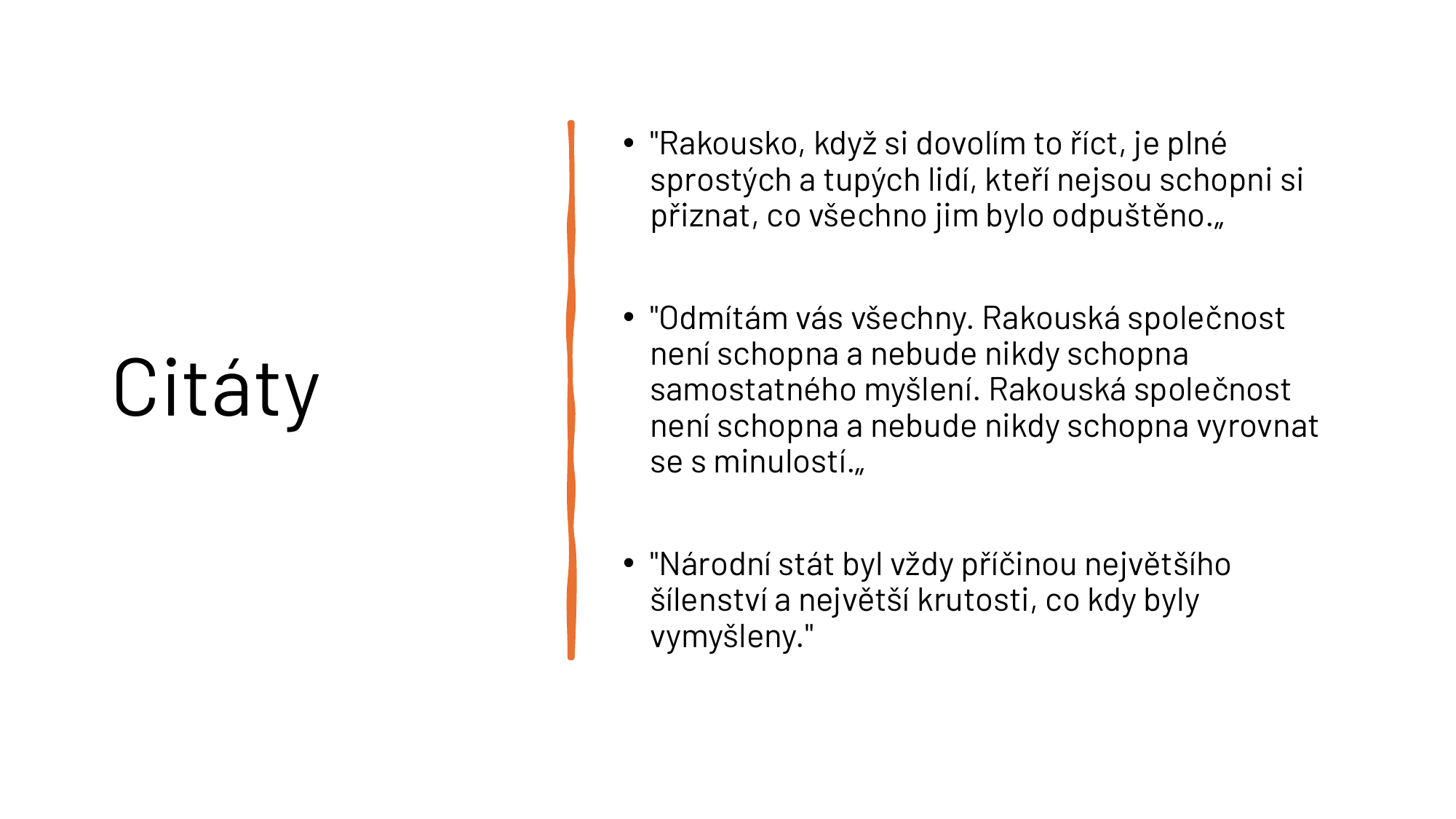

# Citáty
"Rakousko, když si dovolím to říct, je plné sprostých a tupých lidí, kteří nejsou schopni si přiznat, co všechno jim bylo odpuštěno.„

"Odmítám vás všechny. Rakouská společnost není schopna a nebude nikdy schopna samostatného myšlení. Rakouská společnost není schopna a nebude nikdy schopna vyrovnat se s minulostí.„

"Národní stát byl vždy příčinou největšího šílenství a největší krutosti, co kdy byly vymyšleny."